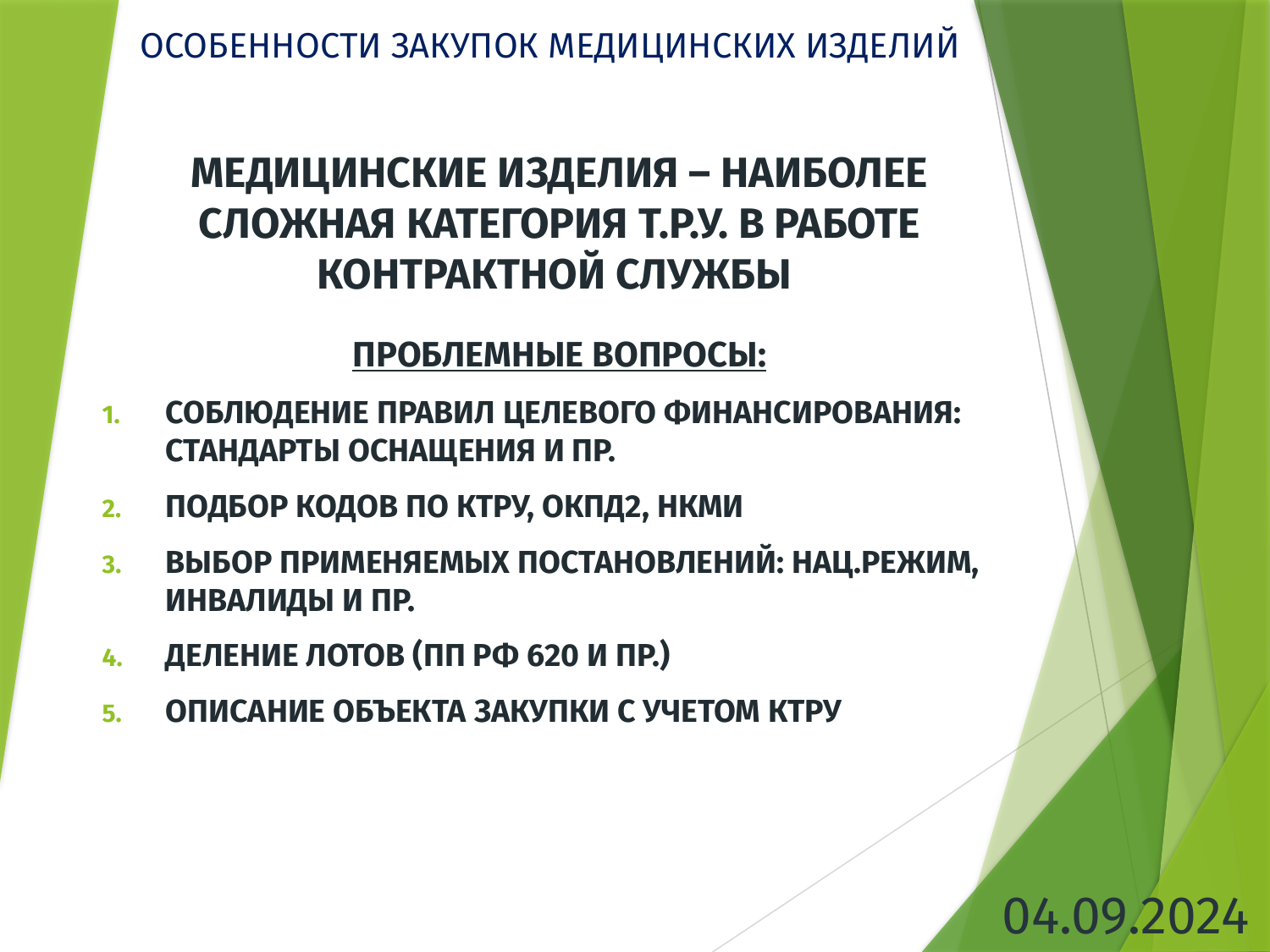

ОСОБЕННОСТИ ЗАКУПОК МЕДИЦИНСКИХ ИЗДЕЛИЙ
МЕДИЦИНСКИЕ ИЗДЕЛИЯ – НАИБОЛЕЕ СЛОЖНАЯ КАТЕГОРИЯ Т.Р.У. В РАБОТЕ КОНТРАКТНОЙ СЛУЖБЫ
ПРОБЛЕМНЫЕ ВОПРОСЫ:
СОБЛЮДЕНИЕ ПРАВИЛ ЦЕЛЕВОГО ФИНАНСИРОВАНИЯ: СТАНДАРТЫ ОСНАЩЕНИЯ И ПР.
ПОДБОР КОДОВ ПО КТРУ, ОКПД2, НКМИ
ВЫБОР ПРИМЕНЯЕМЫХ ПОСТАНОВЛЕНИЙ: НАЦ.РЕЖИМ, ИНВАЛИДЫ И ПР.
ДЕЛЕНИЕ ЛОТОВ (ПП РФ 620 И ПР.)
ОПИСАНИЕ ОБЪЕКТА ЗАКУПКИ С УЧЕТОМ КТРУ

04.09.2024